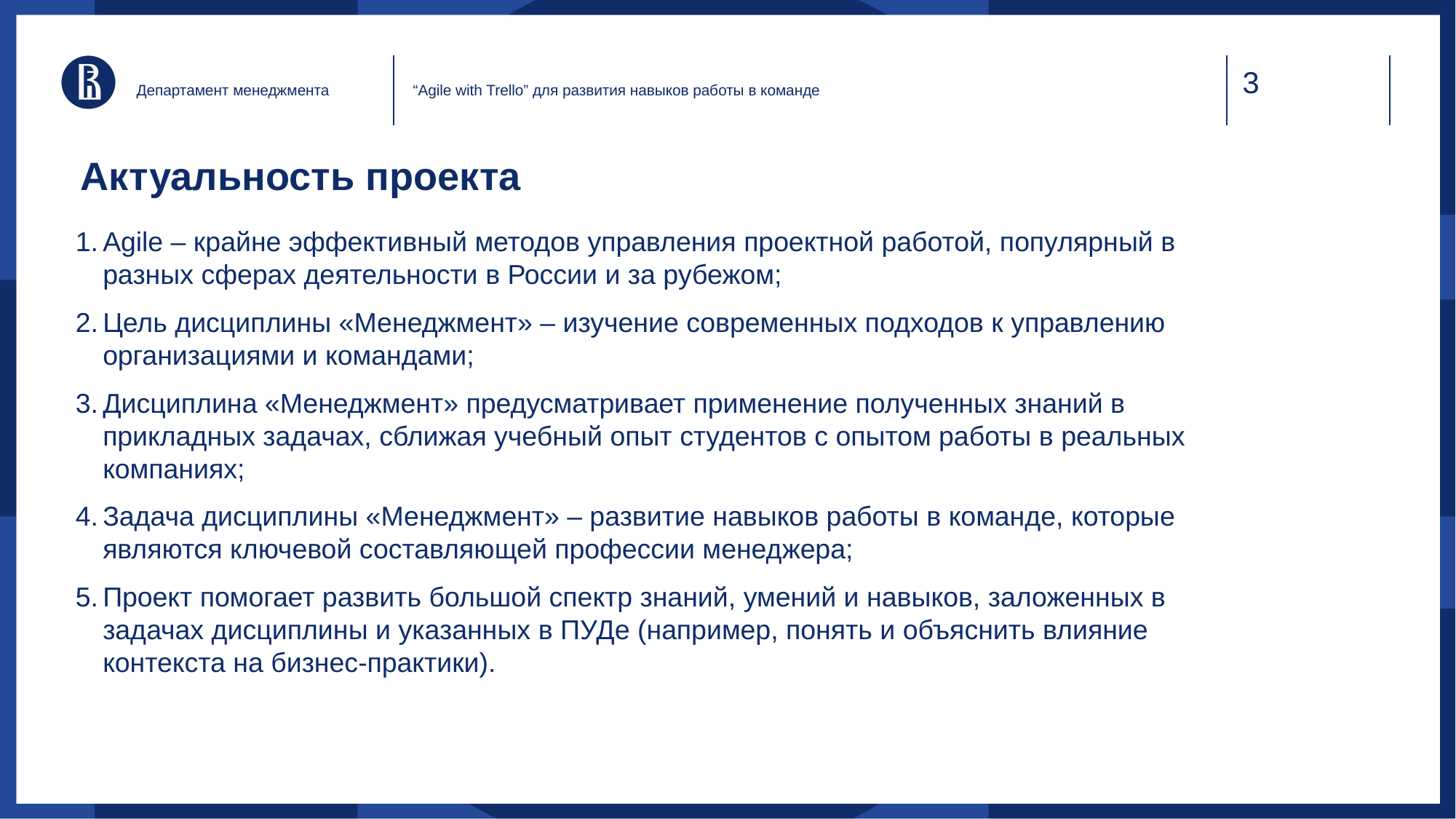

Департамент менеджмента
“Agile with Trello” для развития навыков работы в команде
Актуальность проекта
Agile – крайне эффективный методов управления проектной работой, популярный в разных сферах деятельности в России и за рубежом;
Цель дисциплины «Менеджмент» – изучение современных подходов к управлению организациями и командами;
Дисциплина «Менеджмент» предусматривает применение полученных знаний в прикладных задачах, сближая учебный опыт студентов с опытом работы в реальных компаниях;
Задача дисциплины «Менеджмент» – развитие навыков работы в команде, которые являются ключевой составляющей профессии менеджера;
Проект помогает развить большой спектр знаний, умений и навыков, заложенных в задачах дисциплины и указанных в ПУДе (например, понять и объяснить влияние контекста на бизнес-практики).